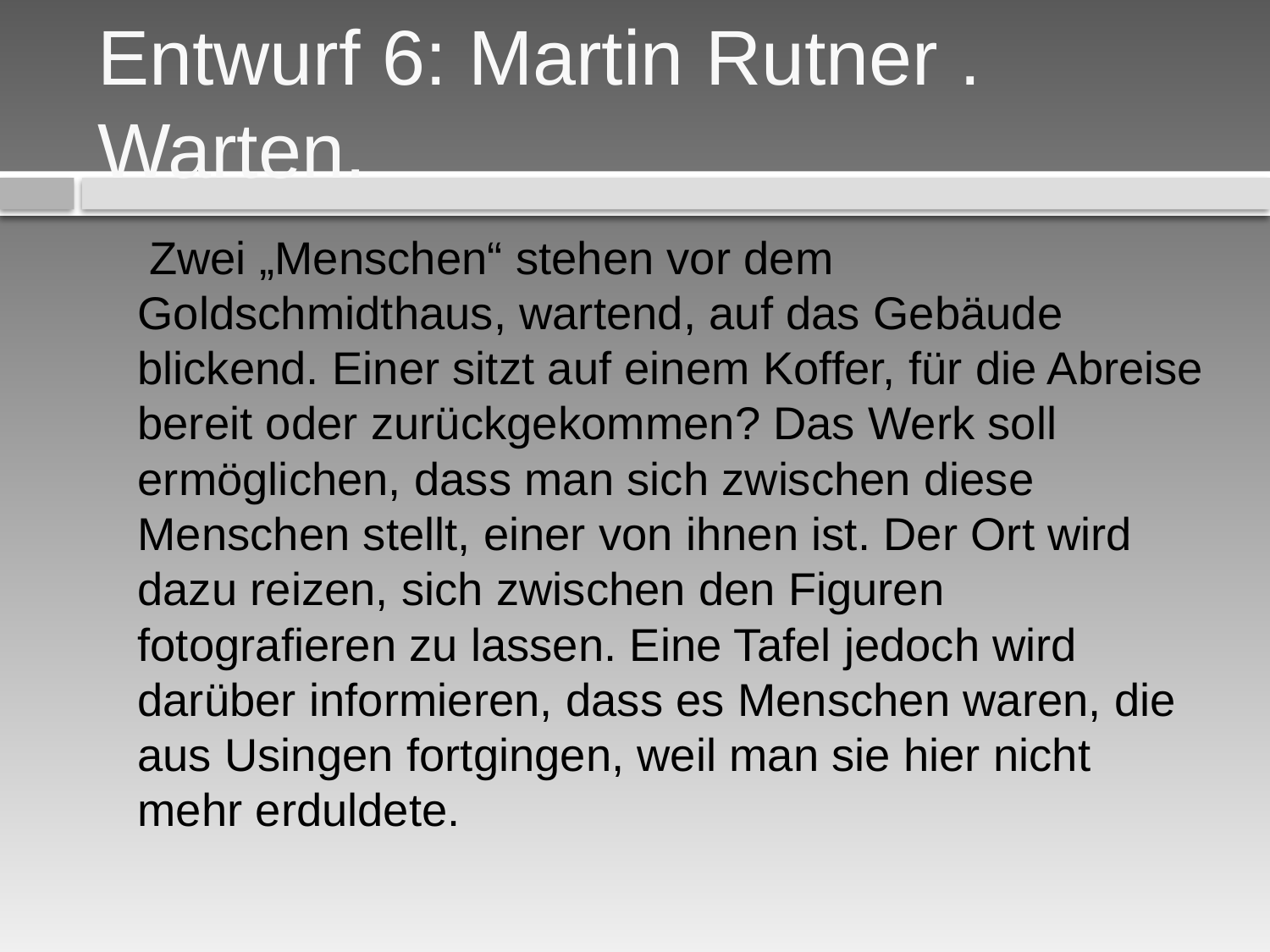

# Entwurf 6: Martin Rutner . Warten.
    Zwei „Menschen“ stehen vor dem Goldschmidthaus, wartend, auf das Gebäude blickend. Einer sitzt auf einem Koffer, für die Abreise bereit oder zurückgekommen? Das Werk soll ermöglichen, dass man sich zwischen diese Menschen stellt, einer von ihnen ist. Der Ort wird dazu reizen, sich zwischen den Figuren fotografieren zu lassen. Eine Tafel jedoch wird darüber informieren, dass es Menschen waren, die aus Usingen fortgingen, weil man sie hier nicht mehr erduldete.